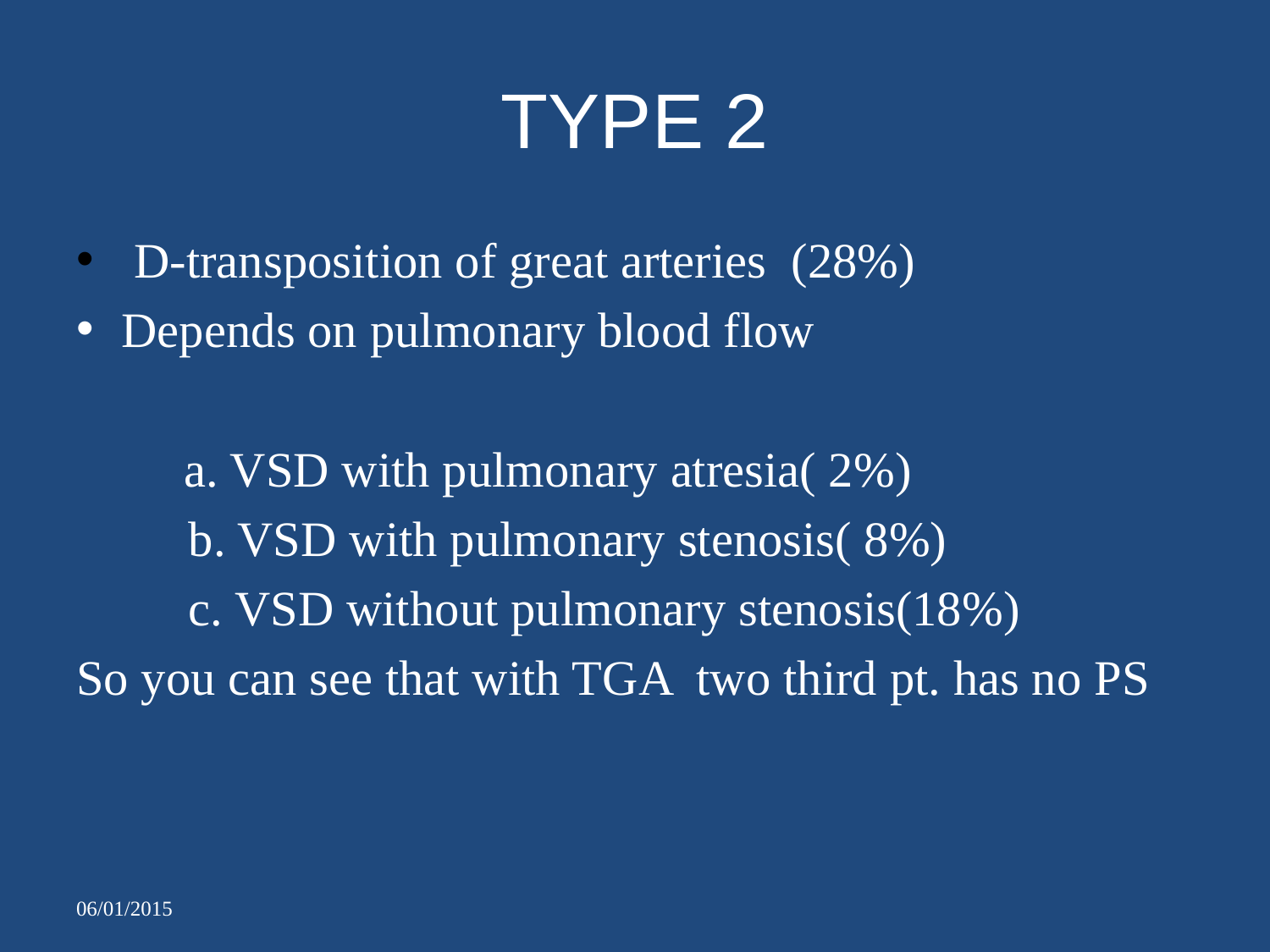

# TYPE 2
 D-transposition of great arteries  (28%)
Depends on pulmonary blood flow

	     a. VSD with pulmonary atresia( 2%)
         b. VSD with pulmonary stenosis( 8%)
         c. VSD without pulmonary stenosis(18%)
So you can see that with TGA  two third pt. has no PS

06/01/2015